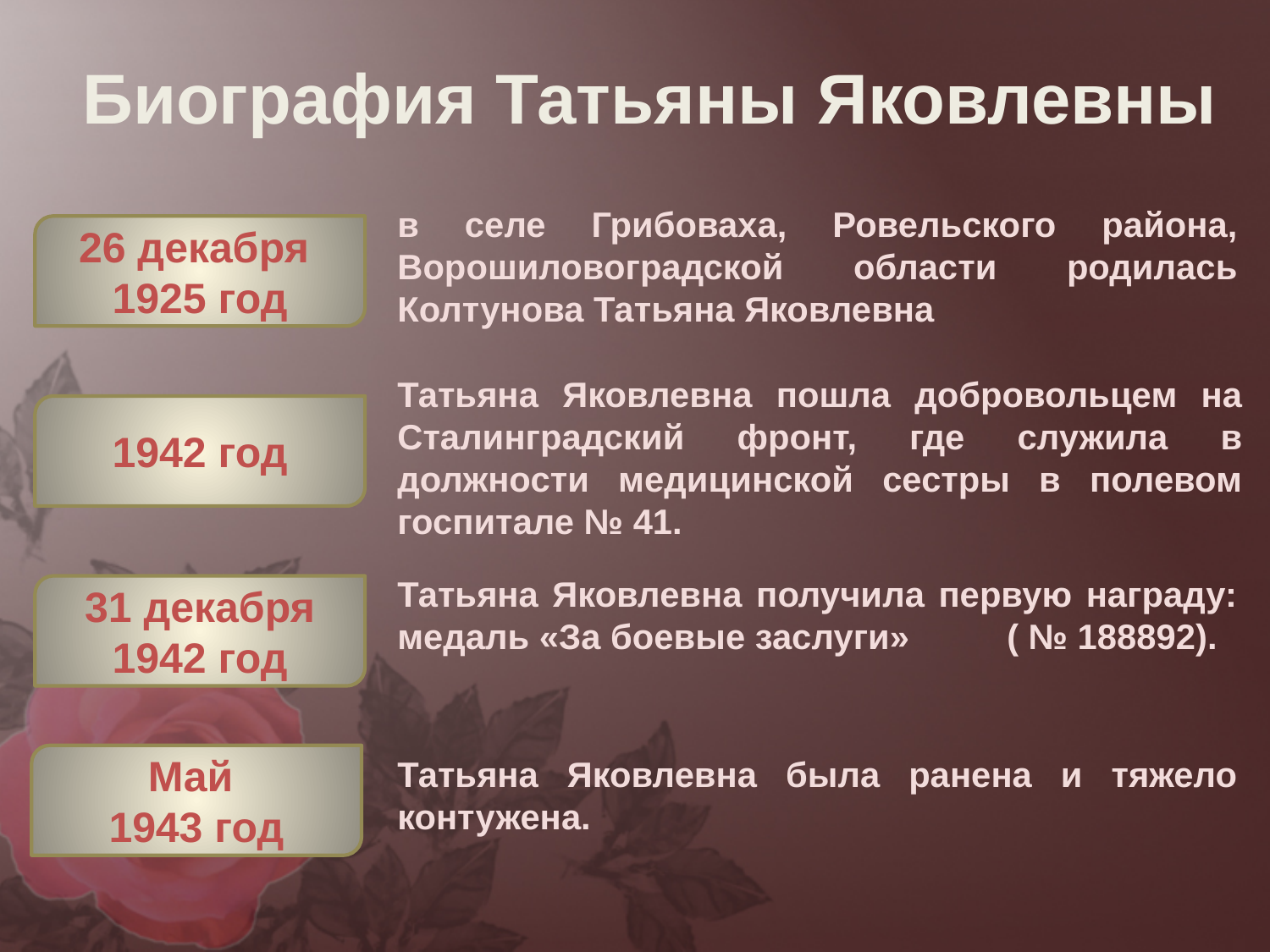

# Биография Татьяны Яковлевны
в селе Грибоваха, Ровельского района, Ворошиловоградской области родилась Колтунова Татьяна Яковлевна
26 декабря
1925 год
Татьяна Яковлевна пошла добровольцем на Сталинградский фронт, где служила в должности медицинской сестры в полевом госпитале № 41.
1942 год
Татьяна Яковлевна получила первую награду: медаль «За боевые заслуги»          ( № 188892).

31 декабря
1942 год
Май
1943 год
Татьяна Яковлевна была ранена и тяжело контужена.